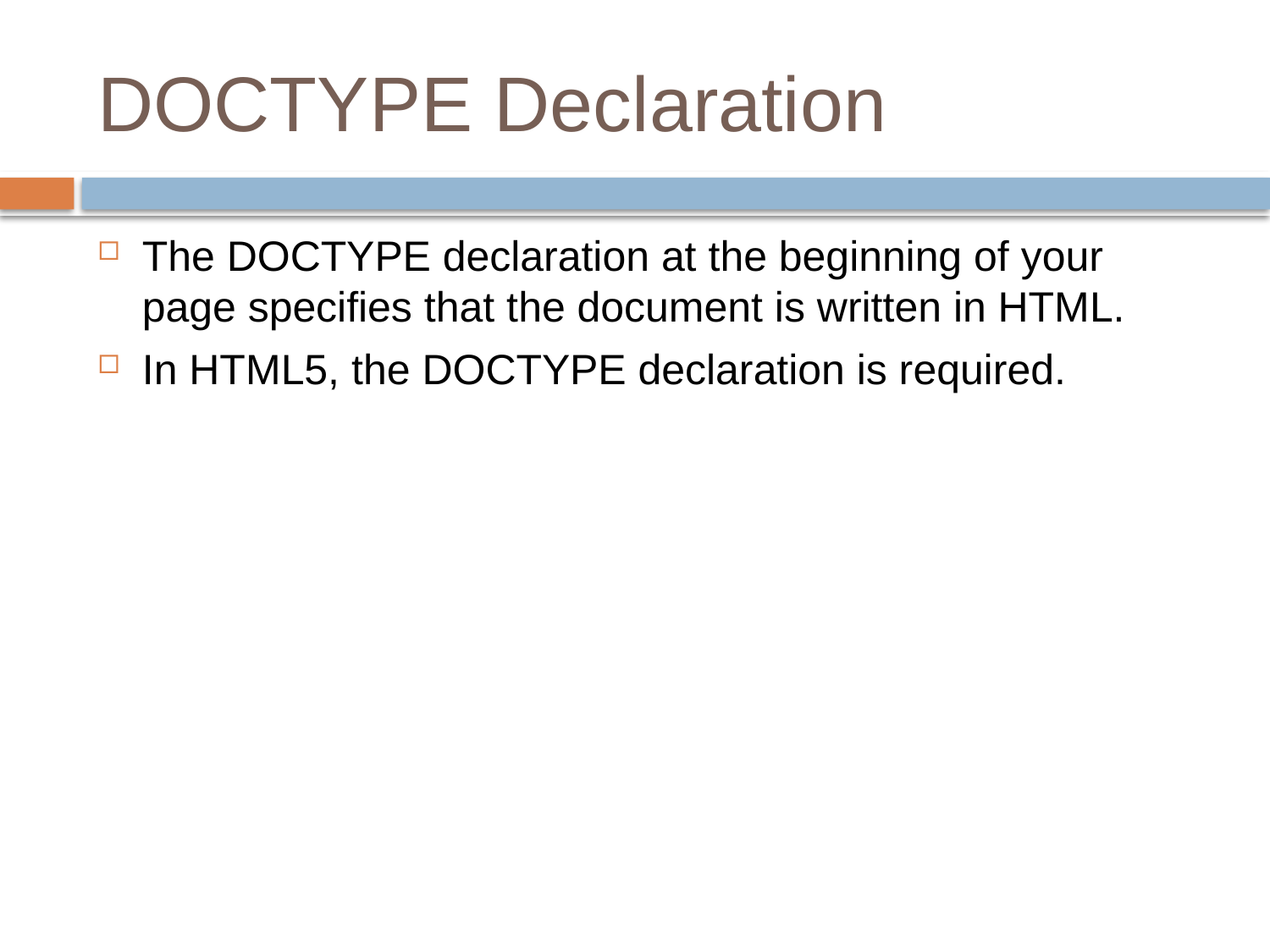

# DOCTYPE Declaration
The DOCTYPE declaration at the beginning of your page specifies that the document is written in HTML.
In HTML5, the DOCTYPE declaration is required.